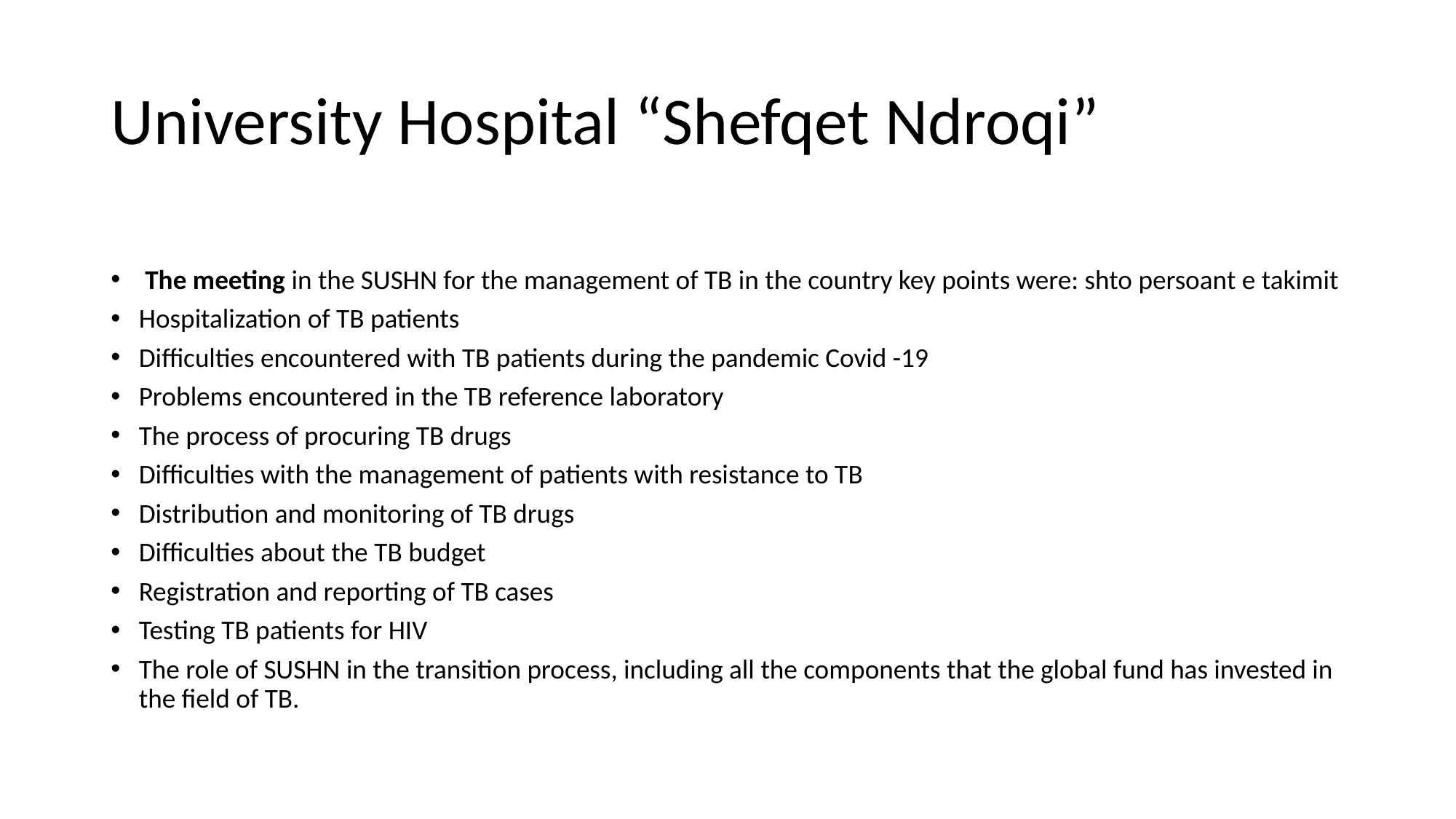

# University Hospital “Shefqet Ndroqi”

 The meeting in the SUSHN for the management of TB in the country key points were: shto persoant e takimit
Hospitalization of TB patients
Difficulties encountered with TB patients during the pandemic Covid -19
Problems encountered in the TB reference laboratory
The process of procuring TB drugs
Difficulties with the management of patients with resistance to TB
Distribution and monitoring of TB drugs
Difficulties about the TB budget
Registration and reporting of TB cases
Testing TB patients for HIV
The role of SUSHN in the transition process, including all the components that the global fund has invested in the field of TB.